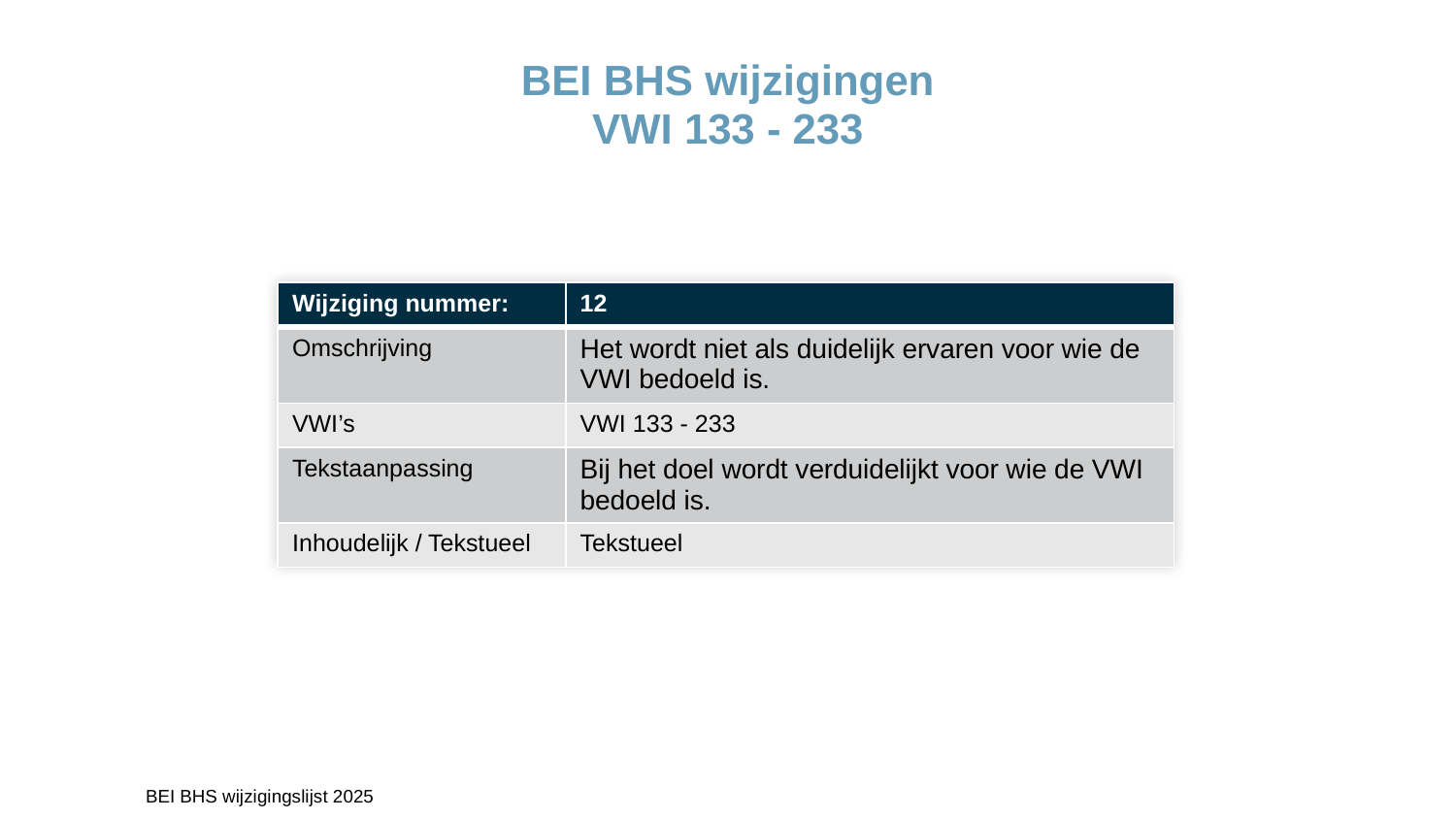

BEI BHS wijzigingen
VWI 133 - 233
| Wijziging nummer: | 12 |
| --- | --- |
| Omschrijving | Het wordt niet als duidelijk ervaren voor wie de VWI bedoeld is. |
| VWI’s | VWI 133 - 233 |
| Tekstaanpassing | Bij het doel wordt verduidelijkt voor wie de VWI bedoeld is. |
| Inhoudelijk / Tekstueel | Tekstueel |
	BEI BHS wijzigingslijst 2025